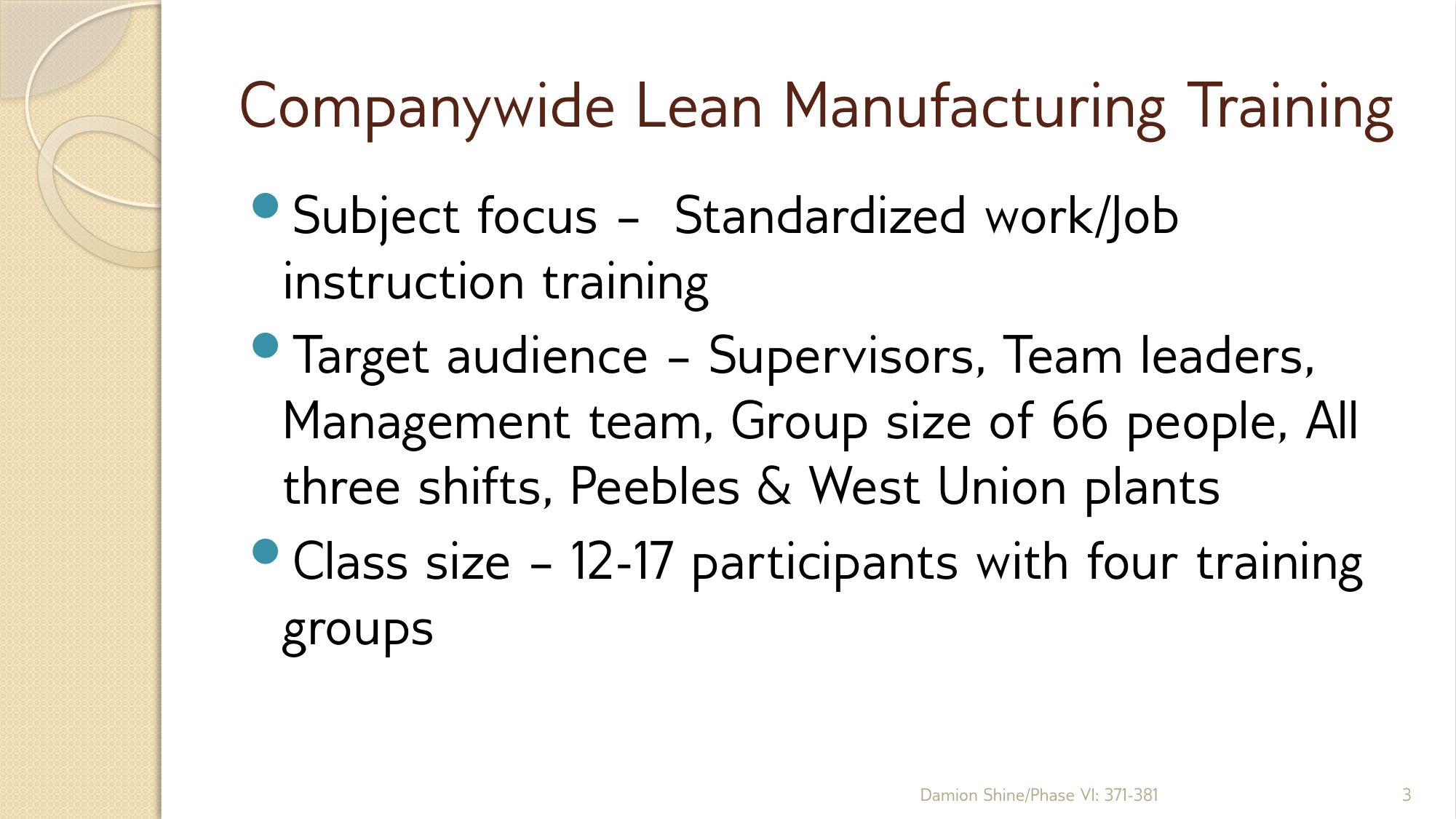

# Companywide Lean Manufacturing Training
Subject focus –  Standardized work/Job instruction training
Target audience – Supervisors, Team leaders, Management team, Group size of 66 people, All three shifts, Peebles & West Union plants
Class size – 12-17 participants with four training groups

Damion Shine/Phase VI: 371-381
3